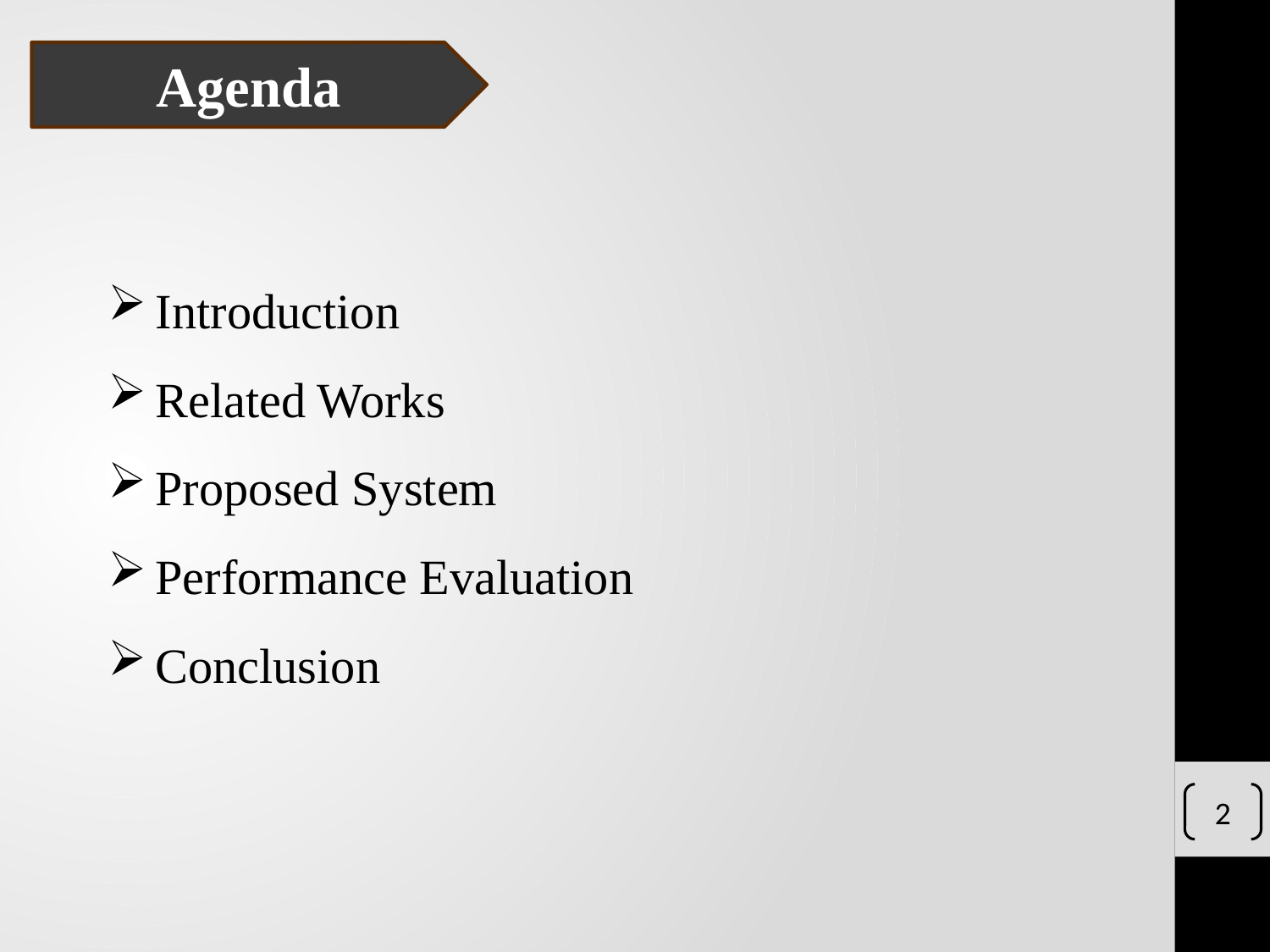

Agenda
Introduction
Related Works
Proposed System
Performance Evaluation
Conclusion

2